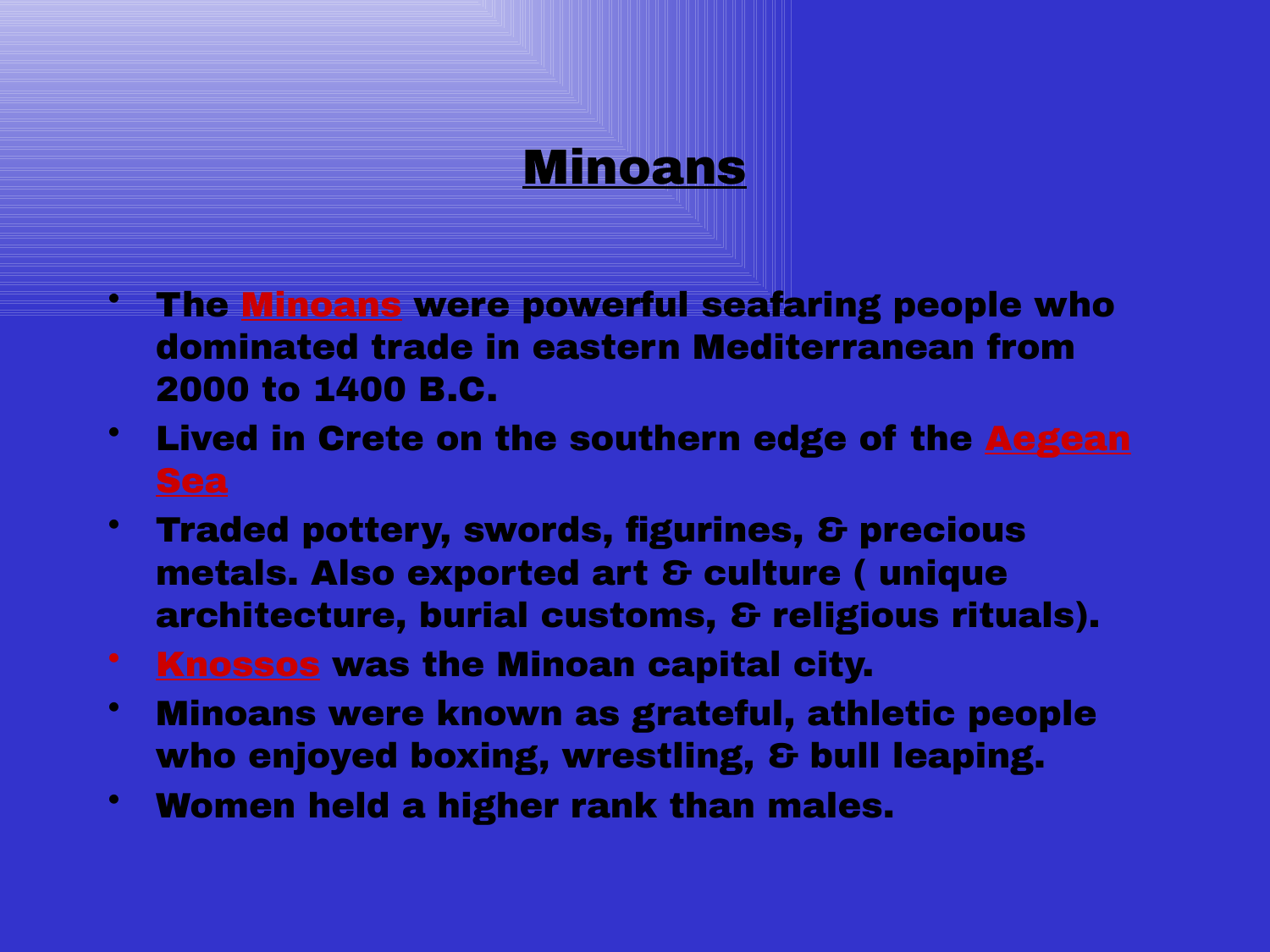

# Minoans
The Minoans were powerful seafaring people who dominated trade in eastern Mediterranean from 2000 to 1400 B.C.
Lived in Crete on the southern edge of the Aegean Sea
Traded pottery, swords, figurines, & precious metals. Also exported art & culture ( unique architecture, burial customs, & religious rituals).
Knossos was the Minoan capital city.
Minoans were known as grateful, athletic people who enjoyed boxing, wrestling, & bull leaping.
Women held a higher rank than males.